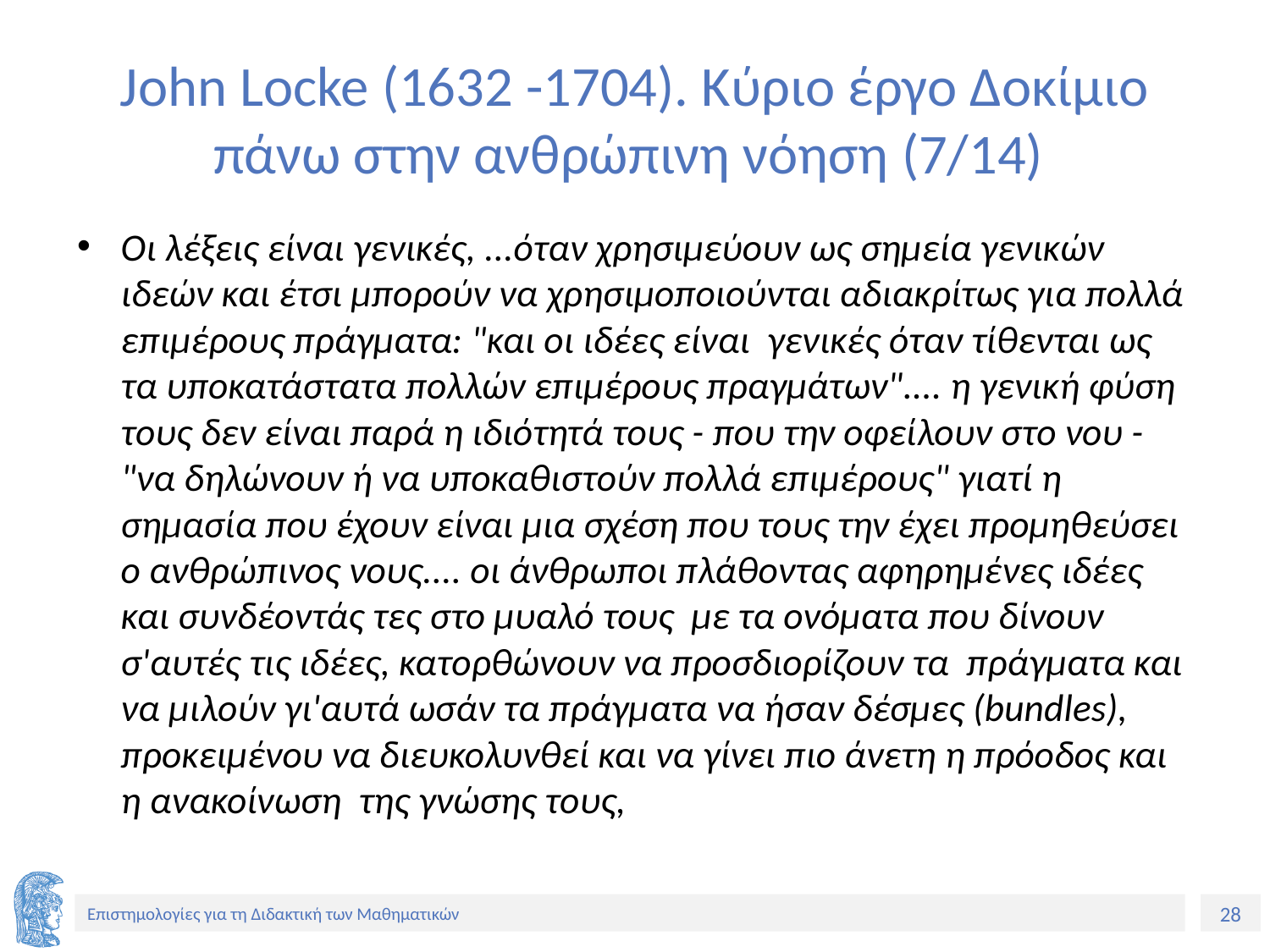

# John Locke (1632 -1704). Κύριο έργο Δοκίμιο πάνω στην ανθρώπινη νόηση (7/14)
Οι λέξεις είναι γενικές, ...όταν χρησιμεύουν ως σημεία γενικών ιδεών και έτσι μπορούν να χρησιμοποιούνται αδιακρίτως για πολλά επιμέρους πράγματα: "και οι ιδέες είναι  γενικές όταν τίθενται ως τα υποκατάστατα πολλών επιμέρους πραγμάτων".... η γενική φύση τους δεν είναι παρά η ιδιότητά τους - που την οφείλουν στο νου - "να δηλώνουν ή να υποκαθιστούν πολλά επιμέρους" γιατί η σημασία που έχουν είναι μια σχέση που τους την έχει προμηθεύσει ο ανθρώπινος νους.... οι άνθρωποι πλάθοντας αφηρημένες ιδέες και συνδέοντάς τες στο μυαλό τους  με τα ονόματα που δίνουν σ'αυτές τις ιδέες, κατορθώνουν να προσδιορίζουν τα  πράγματα και να μιλούν γι'αυτά ωσάν τα πράγματα να ήσαν δέσμες (bundles),  προκειμένου να διευκολυνθεί και να γίνει πιο άνετη η πρόοδος και η ανακοίνωση  της γνώσης τους,